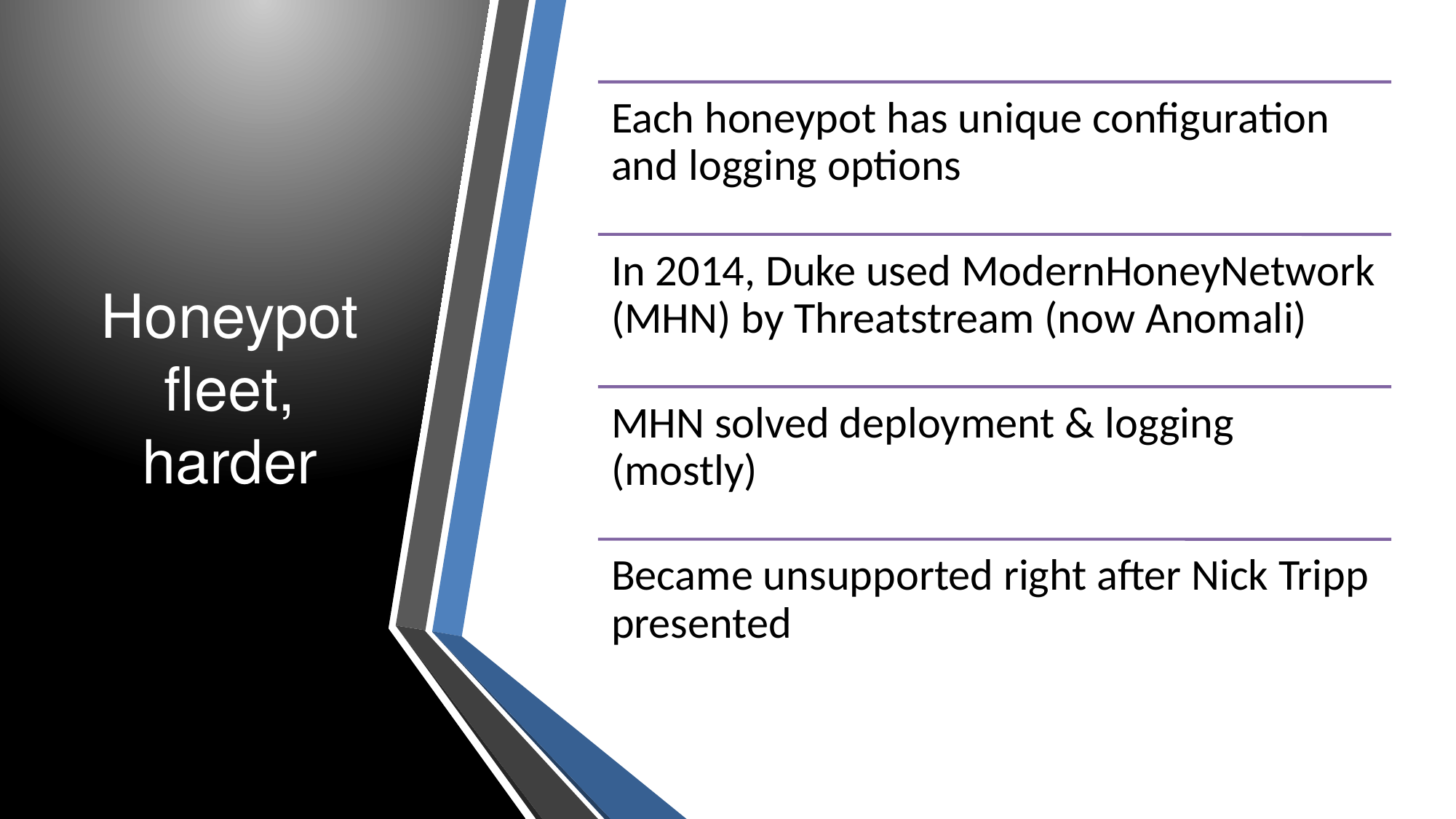

# Honeypot fleet, harder
Each honeypot has unique configuration and logging options
In 2014, Duke used ModernHoneyNetwork (MHN) by Threatstream (now Anomali)
MHN solved deployment & logging (mostly)
Became unsupported right after Nick Tripp presented